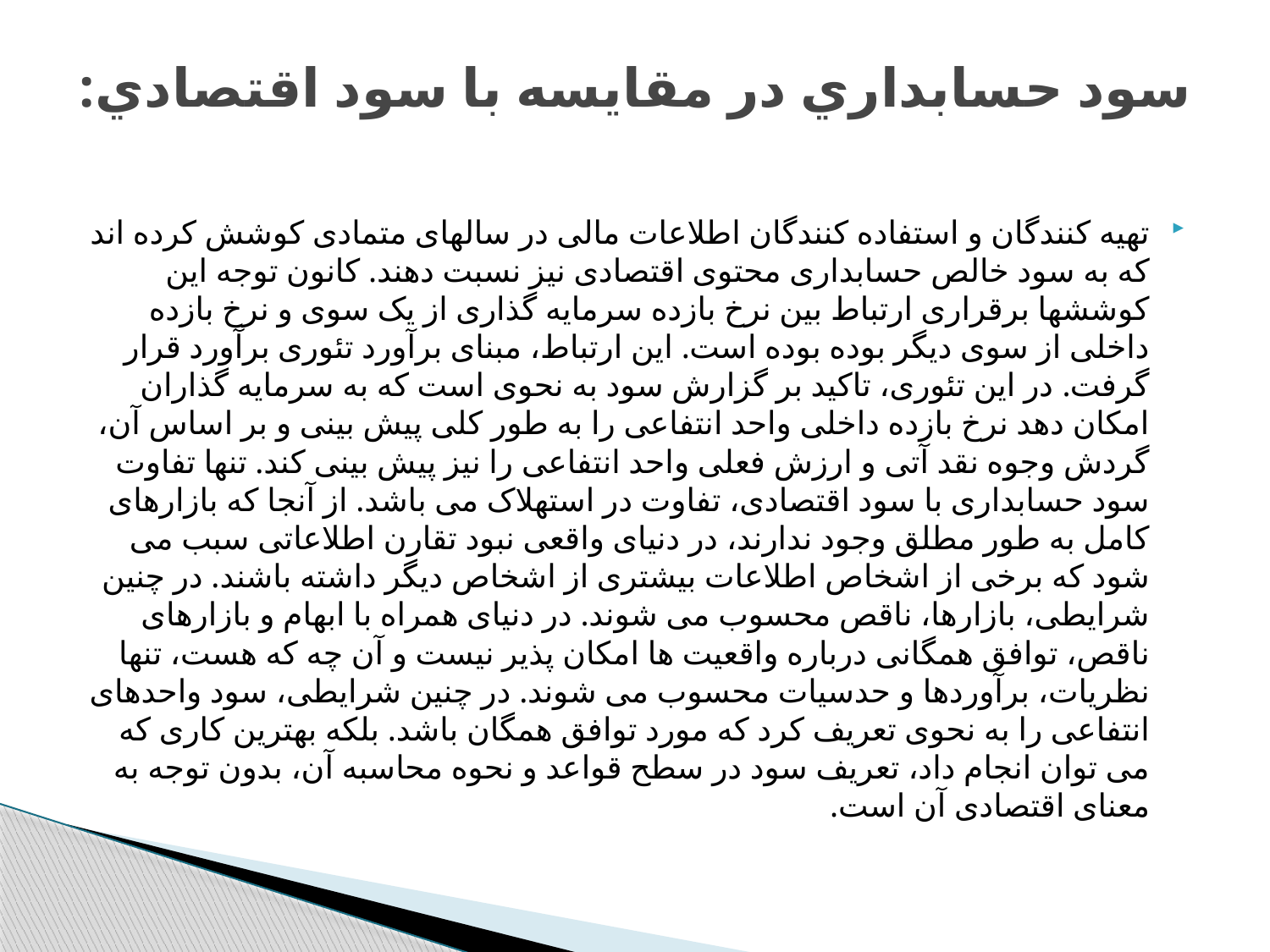

# سود حسابداري در مقايسه با سود اقتصادي:
تهیه کنندگان و استفاده کنندگان اطلاعات مالی در سالهای متمادی کوشش کرده اند که به سود خالص حسابداری محتوی اقتصادی نیز نسبت دهند. کانون توجه این کوششها برقراری ارتباط بین نرخ بازده سرمایه گذاری از یک سوی و نرخ بازده داخلی از سوی دیگر بوده بوده است. این ارتباط، مبنای برآورد تئوری برآورد قرار گرفت. در این تئوری، تاکید بر گزارش سود به نحوی است که به سرمایه گذاران  امکان دهد نرخ بازده داخلی واحد انتفاعی را به طور کلی پیش بینی و بر اساس آن، گردش وجوه نقد آتی و ارزش فعلی واحد انتفاعی را نیز پیش بینی کند. تنها تفاوت سود حسابداری با سود اقتصادی، تفاوت در استهلاک می باشد. از آنجا که بازارهای کامل به طور مطلق وجود ندارند، در دنیای واقعی نبود تقارن اطلاعاتی سبب می شود که برخی از اشخاص اطلاعات بیشتری از اشخاص دیگر داشته باشند. در چنین شرایطی، بازارها، ناقص محسوب می شوند. در دنیای همراه با ابهام و بازارهای ناقص، توافق همگانی درباره واقعیت ها امکان پذیر نیست و آن چه که هست، تنها نظریات، برآوردها و حدسیات محسوب می شوند. در چنین شرایطی، سود واحدهای انتفاعی را به نحوی تعریف کرد که مورد توافق همگان باشد. بلکه بهترین کاری که می توان انجام داد، تعریف سود در سطح قواعد و نحوه محاسبه آن، بدون توجه به معنای اقتصادی آن است.